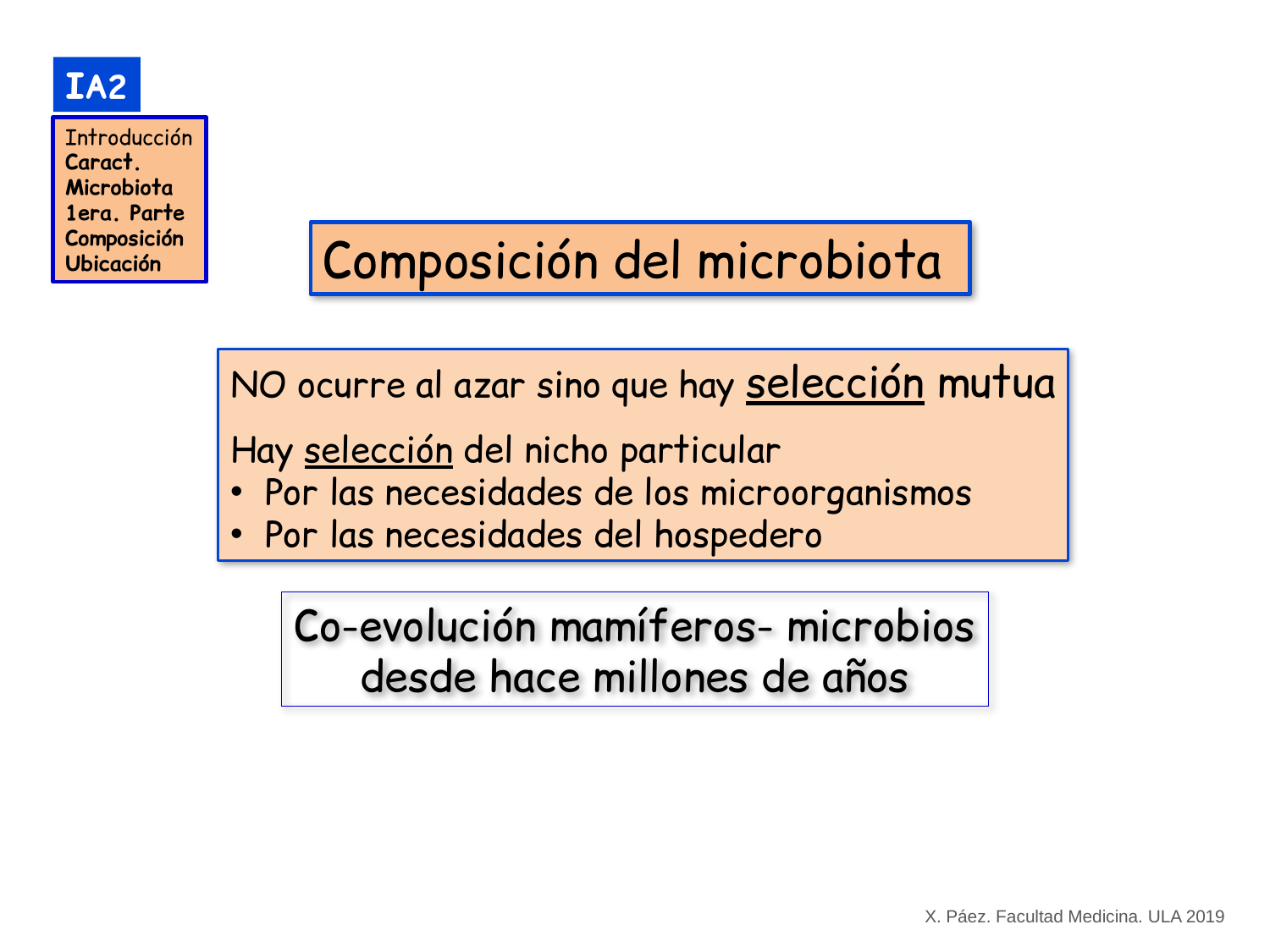

IA2
Introducción
Caract.
Microbiota
1era. Parte
ComposiciónUbicación
Composición del microbiota
NO ocurre al azar sino que hay selección mutua

Hay selección del nicho particular
 Por las necesidades de los microorganismos
 Por las necesidades del hospedero
Co-evolución mamíferos- microbios
desde hace millones de años
X. Páez. Facultad Medicina. ULA 2019